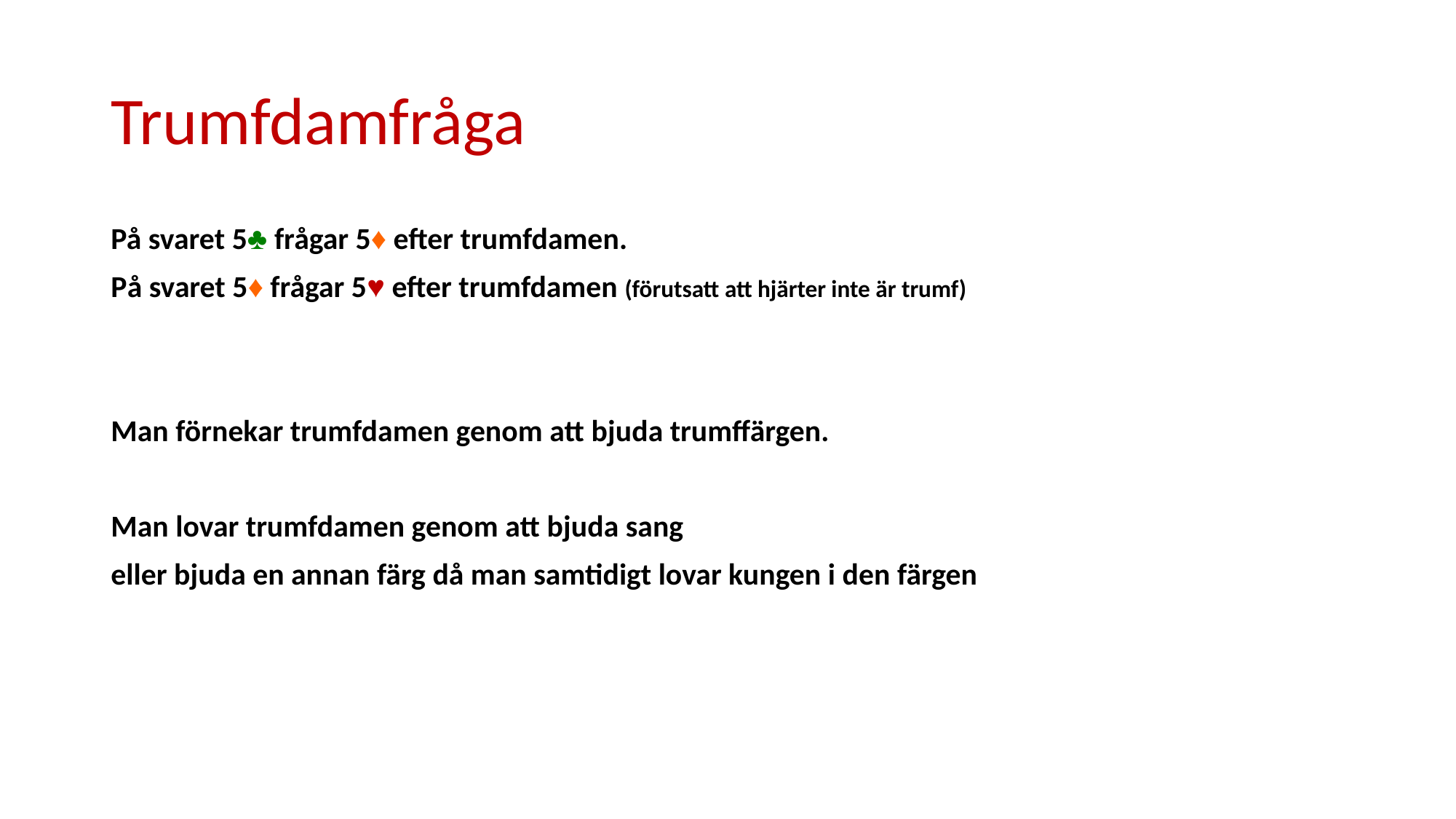

# Trumfdamfråga
På svaret 5♣ frågar 5♦ efter trumfdamen.
På svaret 5♦ frågar 5♥ efter trumfdamen (förutsatt att hjärter inte är trumf)

Man förnekar trumfdamen genom att bjuda trumffärgen.

Man lovar trumfdamen genom att bjuda sang
eller bjuda en annan färg då man samtidigt lovar kungen i den färgen